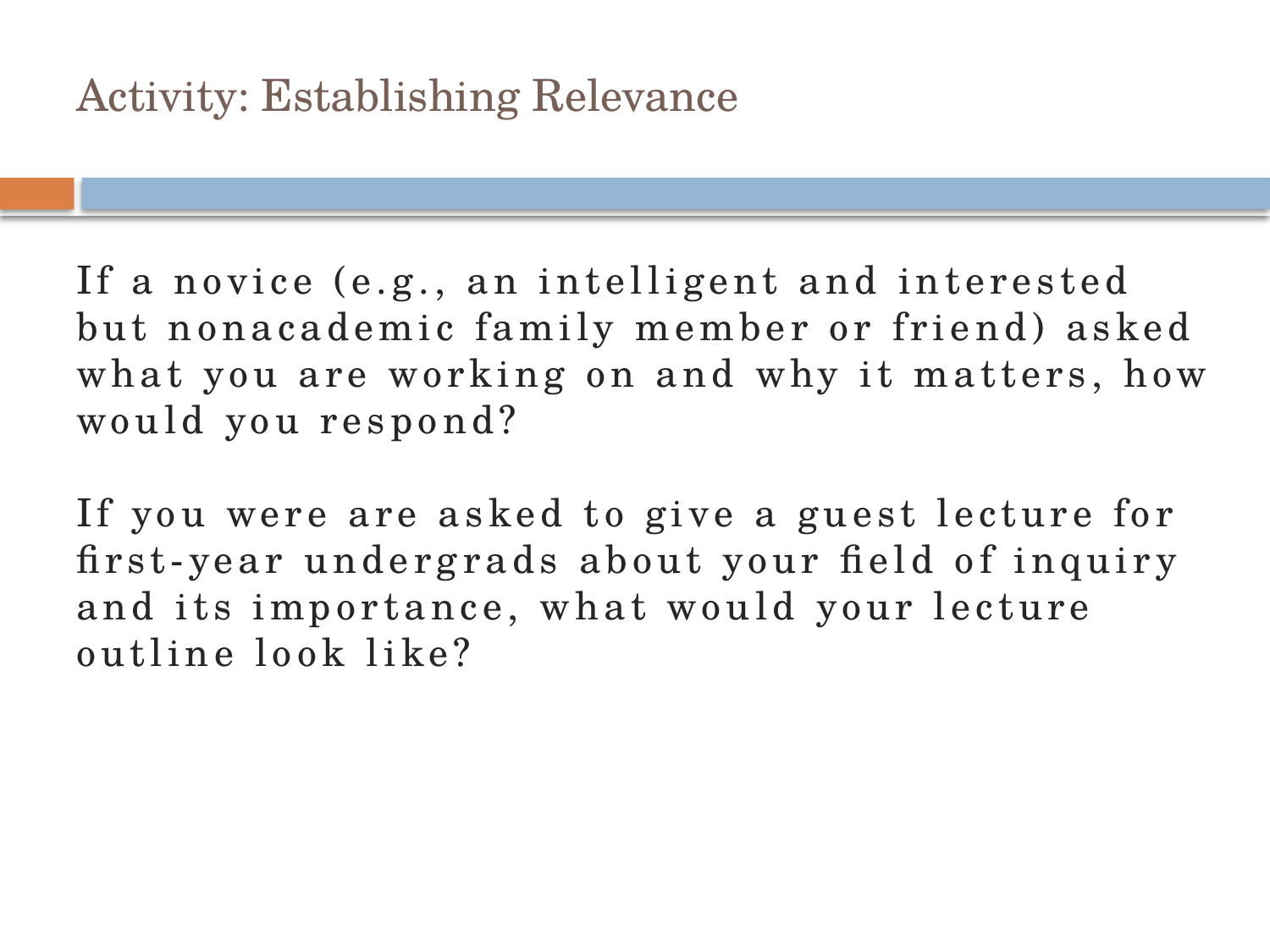

# Activity: Establishing Relevance
If a novice (e.g., an intelligent and interested but nonacademic family member or friend) asked what you are working on and why it matters, how would you respond?

If you were are asked to give a guest lecture for first-year undergrads about your field of inquiry and its importance, what would your lecture outline look like?